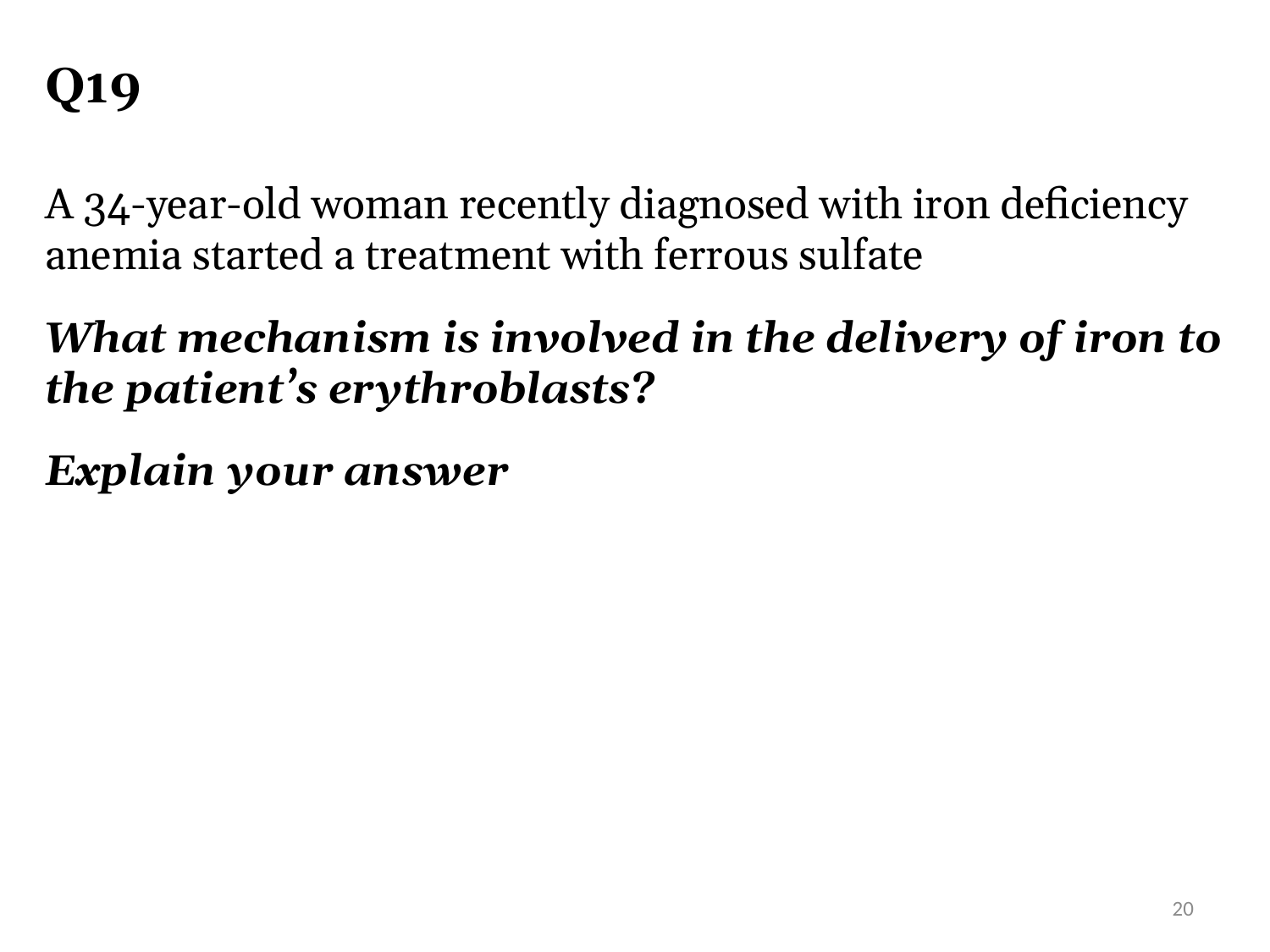

# Q19
A 34-year-old woman recently diagnosed with iron deficiency anemia started a treatment with ferrous sulfate
What mechanism is involved in the delivery of iron to the patient’s erythroblasts?
Explain your answer
20